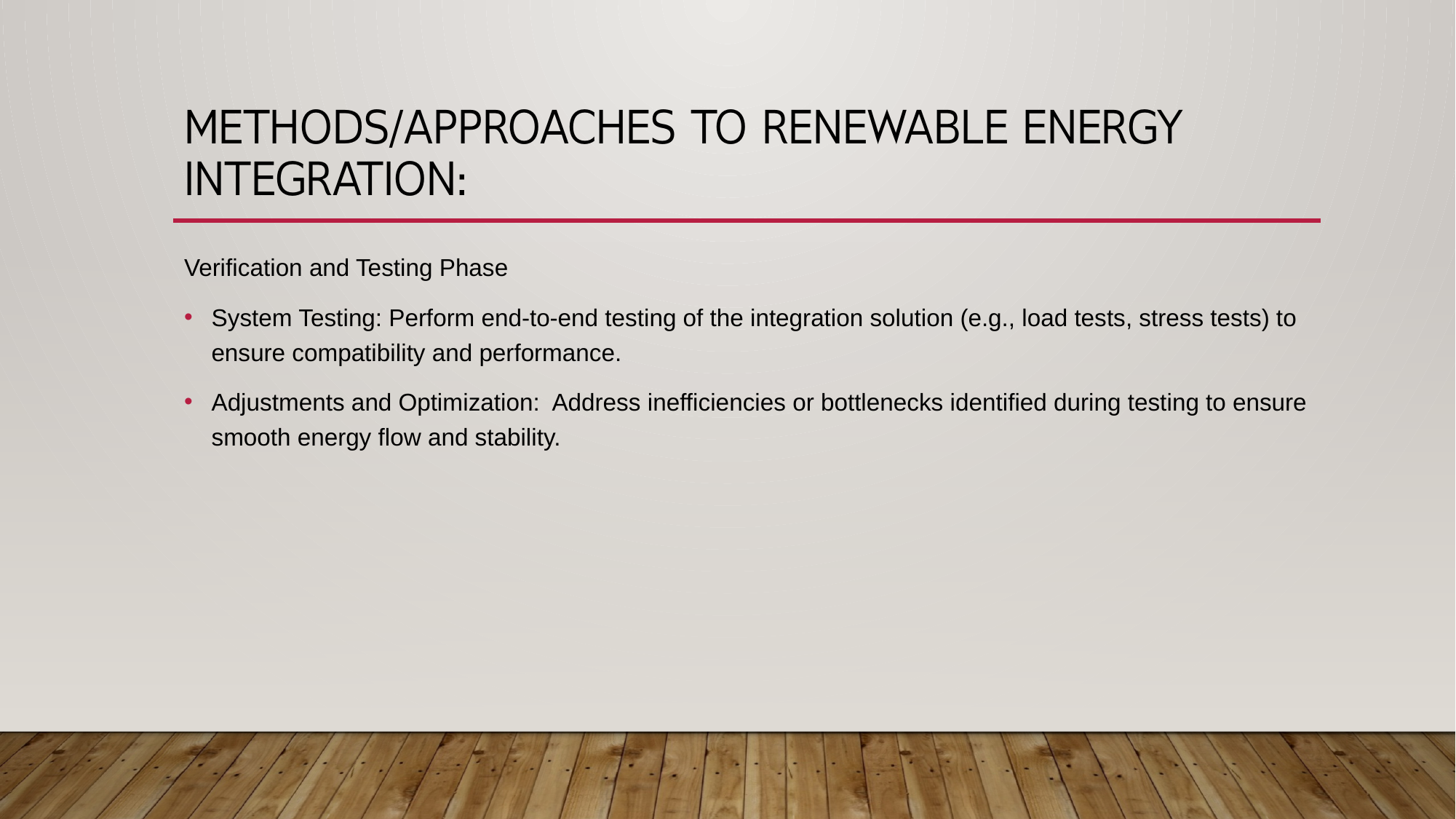

# Methods/Approaches to Renewable Energy IntegratioN:
Verification and Testing Phase
System Testing: Perform end-to-end testing of the integration solution (e.g., load tests, stress tests) to ensure compatibility and performance.
Adjustments and Optimization:  Address inefficiencies or bottlenecks identified during testing to ensure smooth energy flow and stability.